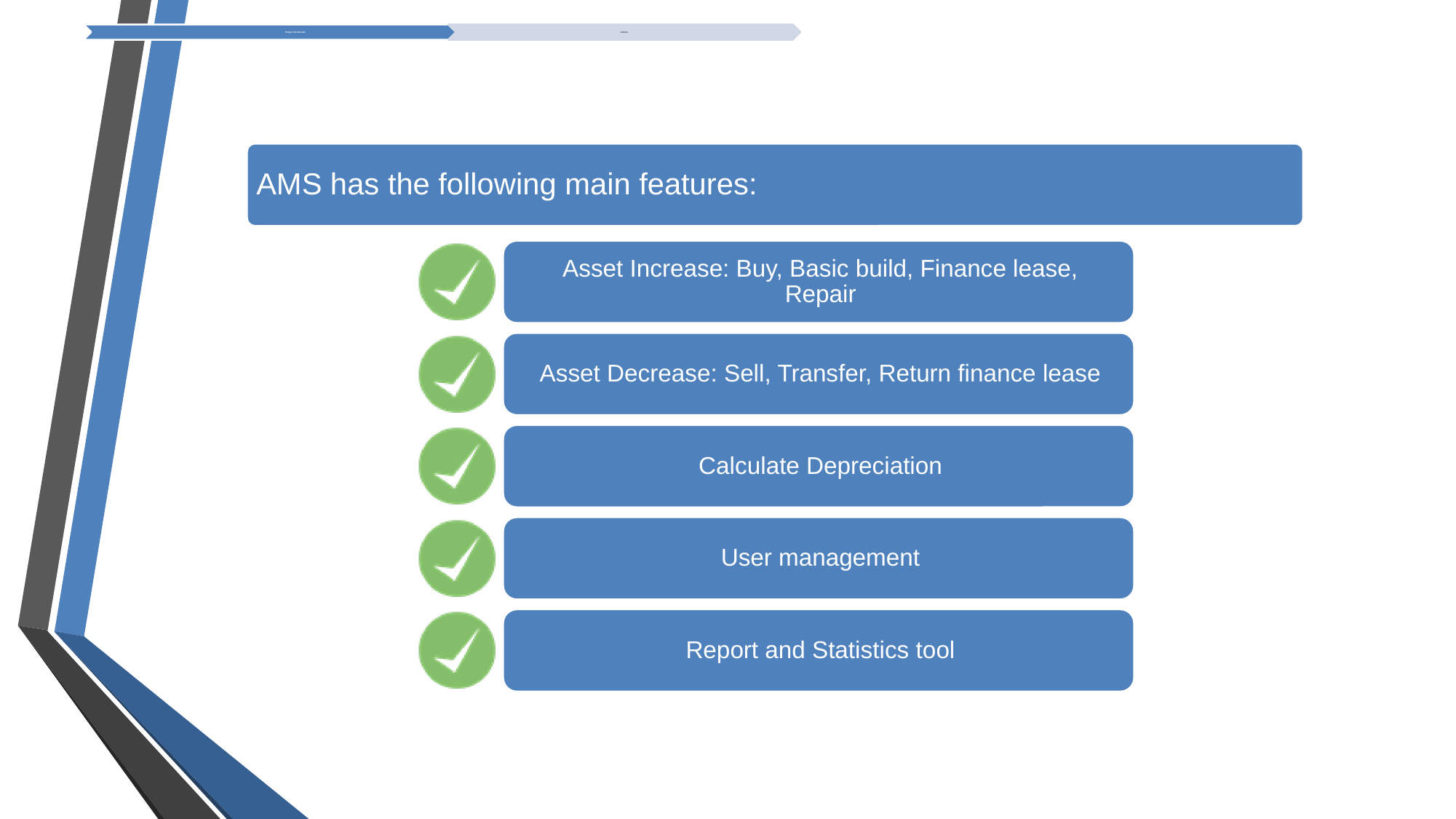

Project introduction
solution
AMS has the following main features:
Asset Increase: Buy, Basic build, Finance lease, Repair
Asset Decrease: Sell, Transfer, Return finance lease
Calculate Depreciation
User management
Report and Statistics tool